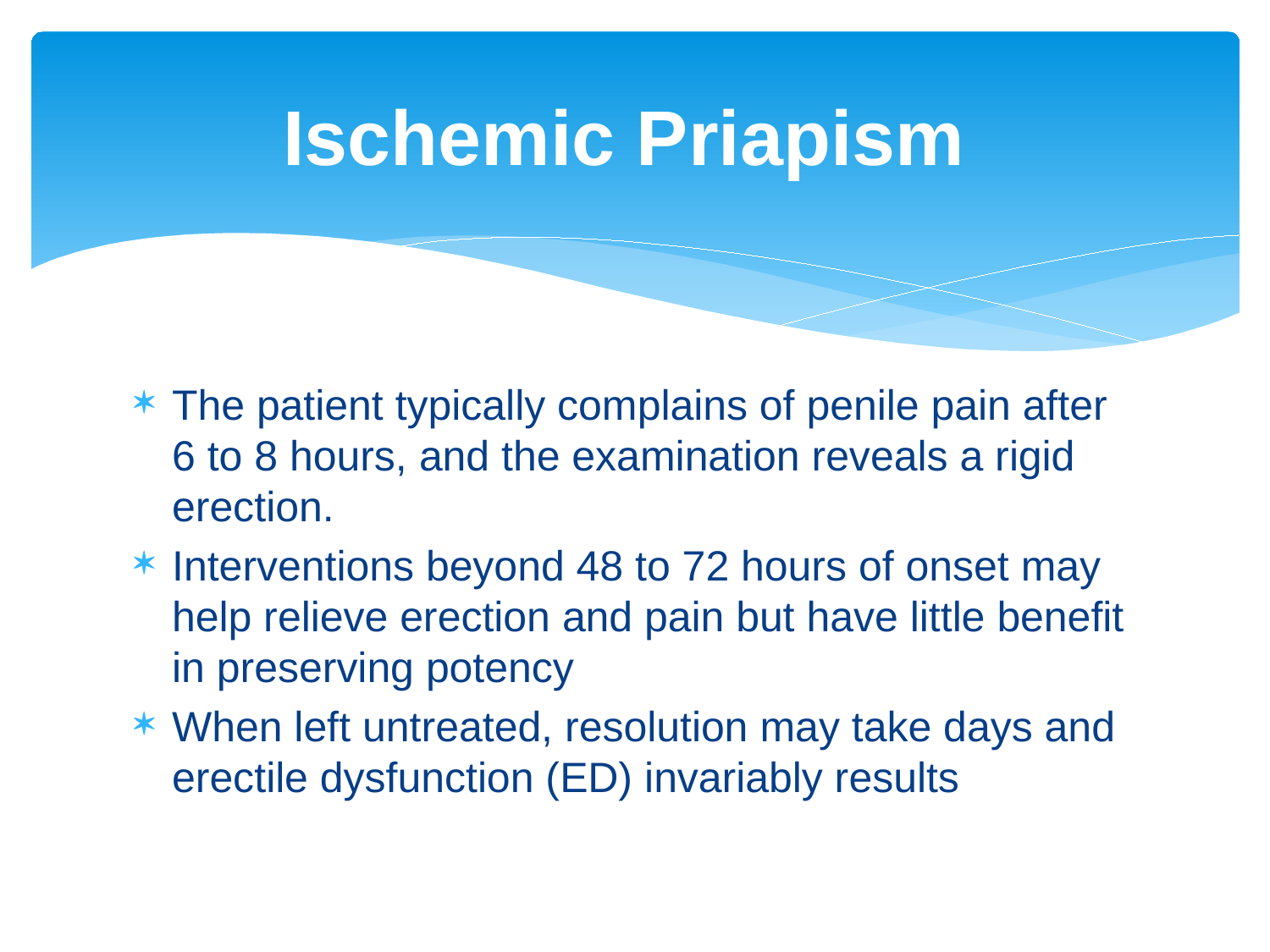

# Ischemic Priapism
The patient typically complains of penile pain after 6 to 8 hours, and the examination reveals a rigid erection.
Interventions beyond 48 to 72 hours of onset may help relieve erection and pain but have little benefit in preserving potency
When left untreated, resolution may take days and erectile dysfunction (ED) invariably results